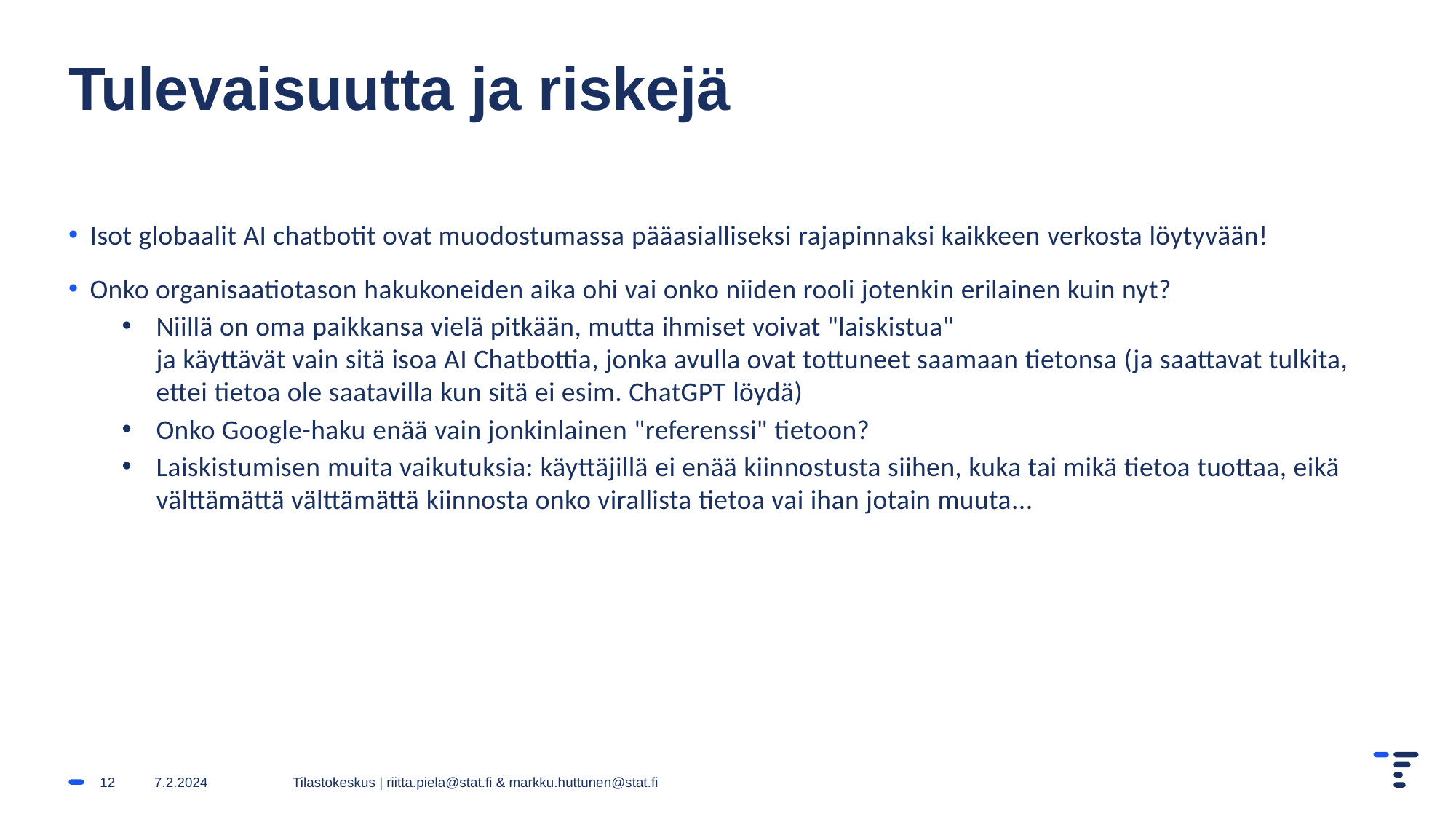

# Tulevaisuutta ja riskejä
Isot globaalit AI chatbotit ovat muodostumassa pääasialliseksi rajapinnaksi kaikkeen verkosta löytyvään!
Onko organisaatiotason hakukoneiden aika ohi vai onko niiden rooli jotenkin erilainen kuin nyt?
Niillä on oma paikkansa vielä pitkään, mutta ihmiset voivat "laiskistua" ja käyttävät vain sitä isoa AI Chatbottia, jonka avulla ovat tottuneet saamaan tietonsa (ja saattavat tulkita, ettei tietoa ole saatavilla kun sitä ei esim. ChatGPT löydä)
Onko Google-haku enää vain jonkinlainen "referenssi" tietoon?
Laiskistumisen muita vaikutuksia: käyttäjillä ei enää kiinnostusta siihen, kuka tai mikä tietoa tuottaa, eikä välttämättä välttämättä kiinnosta onko virallista tietoa vai ihan jotain muuta...

12
7.2.2024
Tilastokeskus | riitta.piela@stat.fi & markku.huttunen@stat.fi